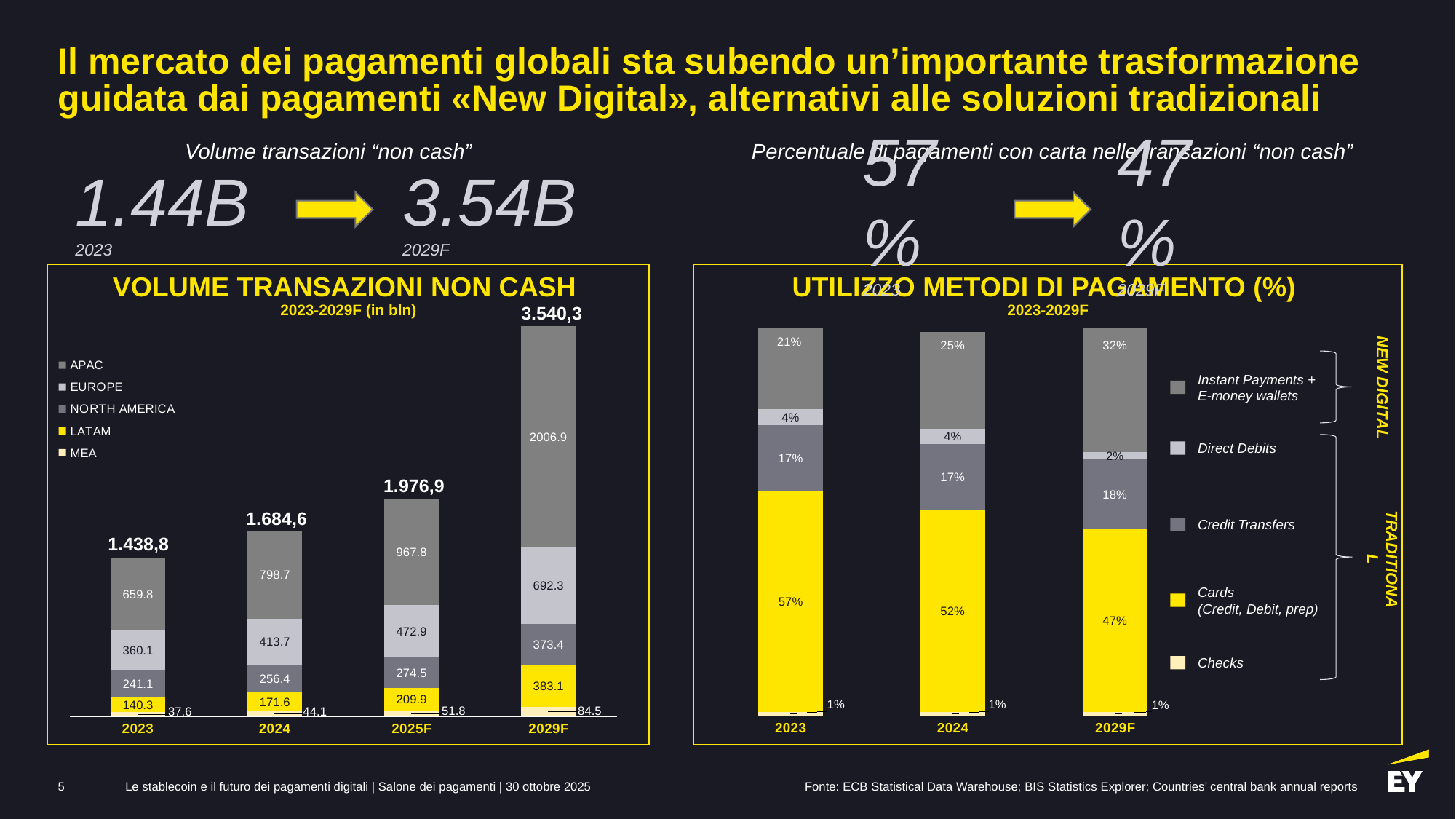

# Il mercato dei pagamenti globali sta subendo un’importante trasformazione guidata dai pagamenti «New Digital», alternativi alle soluzioni tradizionali
Volume transazioni “non cash”
Percentuale di pagamenti con carta nelle transazioni “non cash”
1.44B
2023
3.54B
2029F

57%
2023
47%
2029F

### Chart

| Category | Check | Card | Credit transfer | Direct debit | Instant |
|---|---|---|---|---|---|
| 2023 | 0.01 | 0.57 | 0.17 | 0.04 | 0.21 |
| 2024 | 0.01 | 0.52 | 0.17 | 0.04 | 0.25 |
| 2029F | 0.01 | 0.47 | 0.18 | 0.02 | 0.32 |
VOLUME TRANSAZIONI NON CASH
2023-2029F (in bln)
UTILIZZO METODI DI PAGAMENTO (%)
2023-2029F

### Chart

| Category | MEA | LATAM | NORTH AMERICA | EUROPE | APAC |
|---|---|---|---|---|---|
| 2023 | 37.6 | 140.3 | 241.1 | 360.1 | 659.8 |
| 2024 | 44.1 | 171.6 | 256.4 | 413.7 | 798.7 |
| 2025F | 51.8 | 209.9 | 274.5 | 472.9 | 967.8 |
| 2029F | 84.5 | 383.1 | 373.4 | 692.3 | 2006.9 |
3.540,3

Instant Payments +
E-money wallets
NEW DIGITAL

Direct Debits

1.976,9
1.684,6
Credit Transfers

1.438,8
TRADITIONAL
Cards
(Credit, Debit, prep)

Checks

5
Le stablecoin e il futuro dei pagamenti digitali | Salone dei pagamenti | 30 ottobre 2025
Fonte: ECB Statistical Data Warehouse; BIS Statistics Explorer; Countries’ central bank annual reports